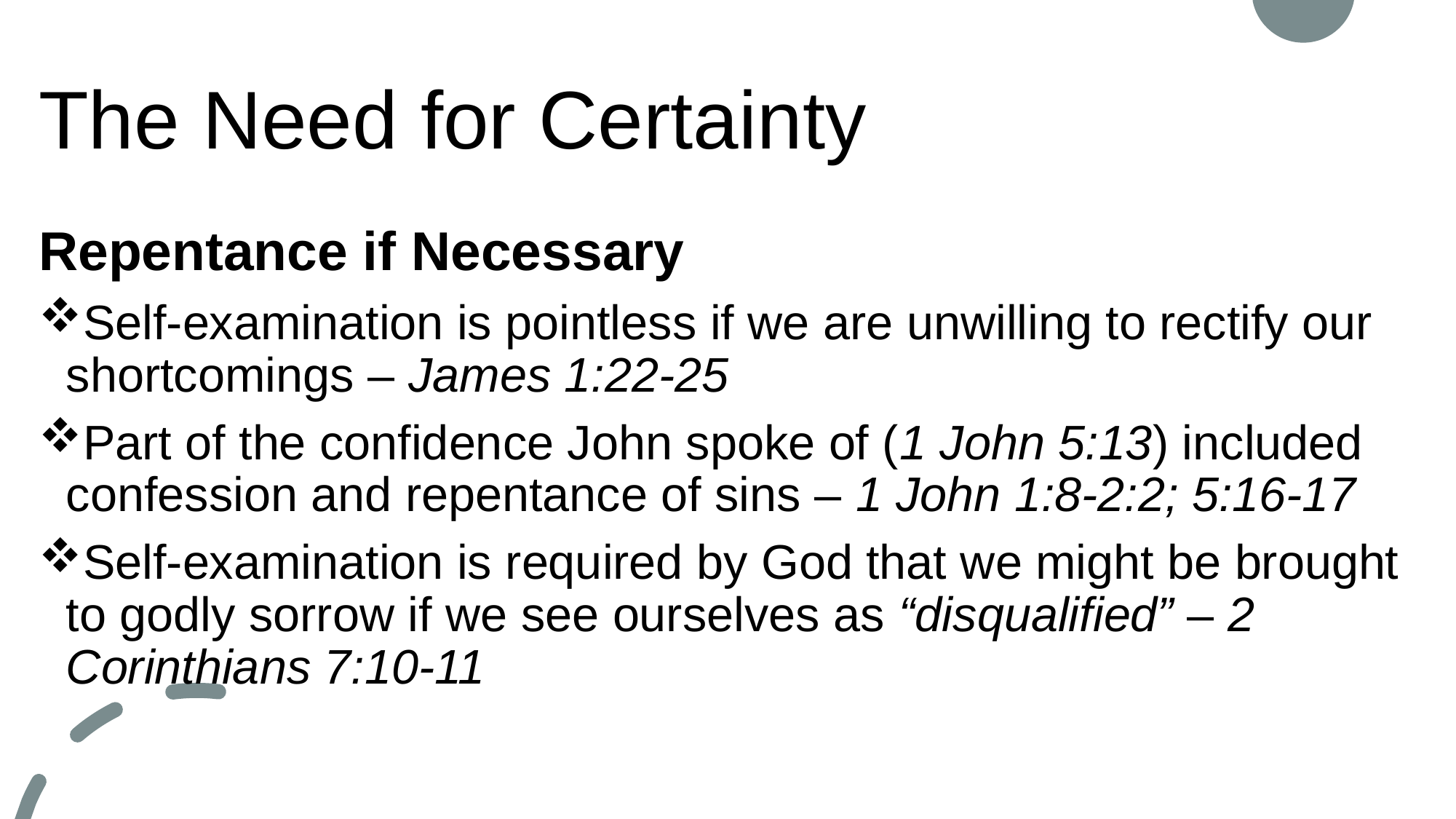

# The Need for Certainty
Repentance if Necessary
Self-examination is pointless if we are unwilling to rectify our shortcomings – James 1:22-25
Part of the confidence John spoke of (1 John 5:13) included confession and repentance of sins – 1 John 1:8-2:2; 5:16-17
Self-examination is required by God that we might be brought to godly sorrow if we see ourselves as “disqualified” – 2 Corinthians 7:10-11